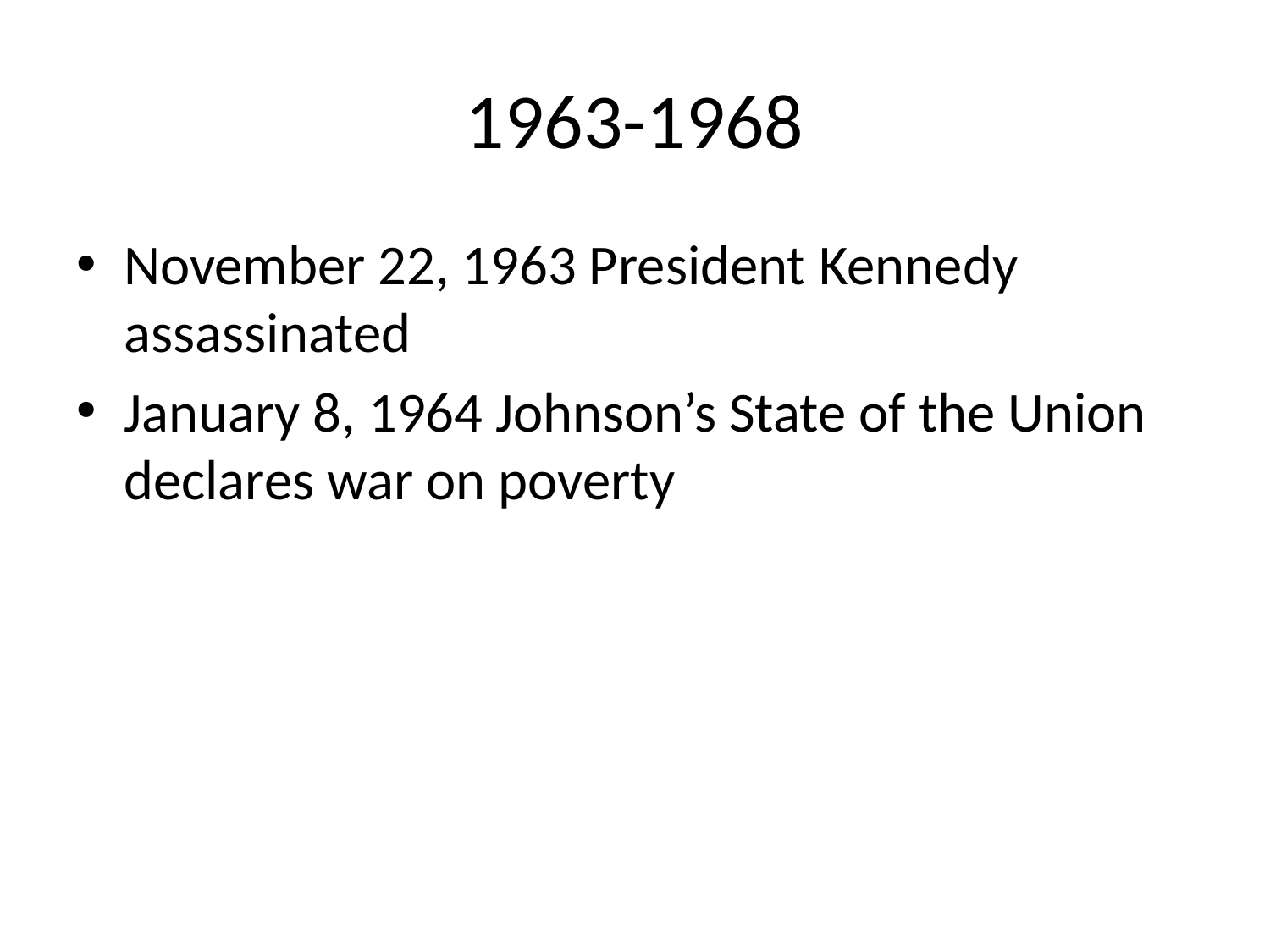

# 1963-1968
November 22, 1963 President Kennedy assassinated
January 8, 1964 Johnson’s State of the Union declares war on poverty